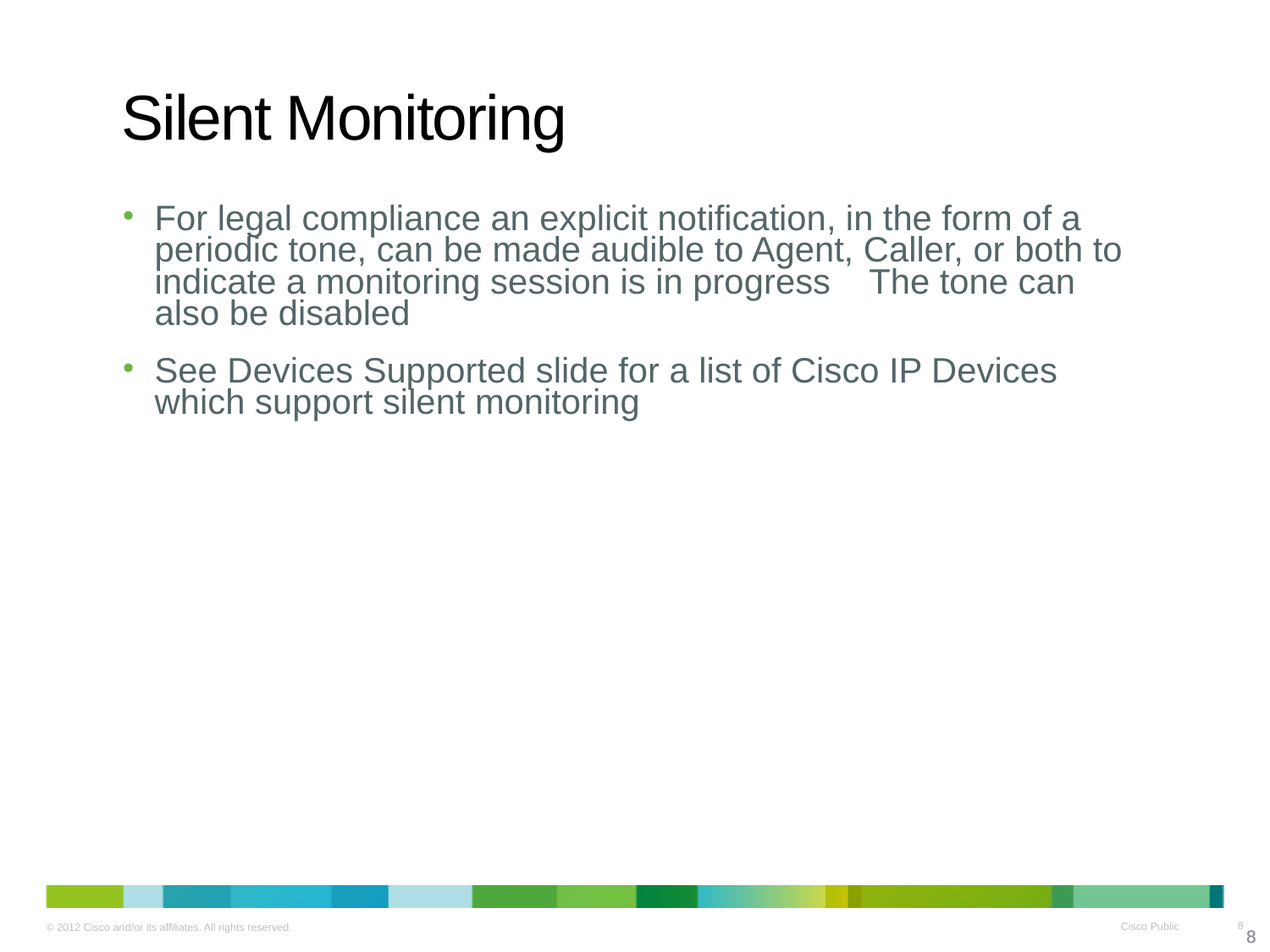

# Silent Monitoring
For legal compliance an explicit notification, in the form of a periodic tone, can be made audible to Agent, Caller, or both to indicate a monitoring session is in progress    The tone can also be disabled
See Devices Supported slide for a list of Cisco IP Devices which support silent monitoring